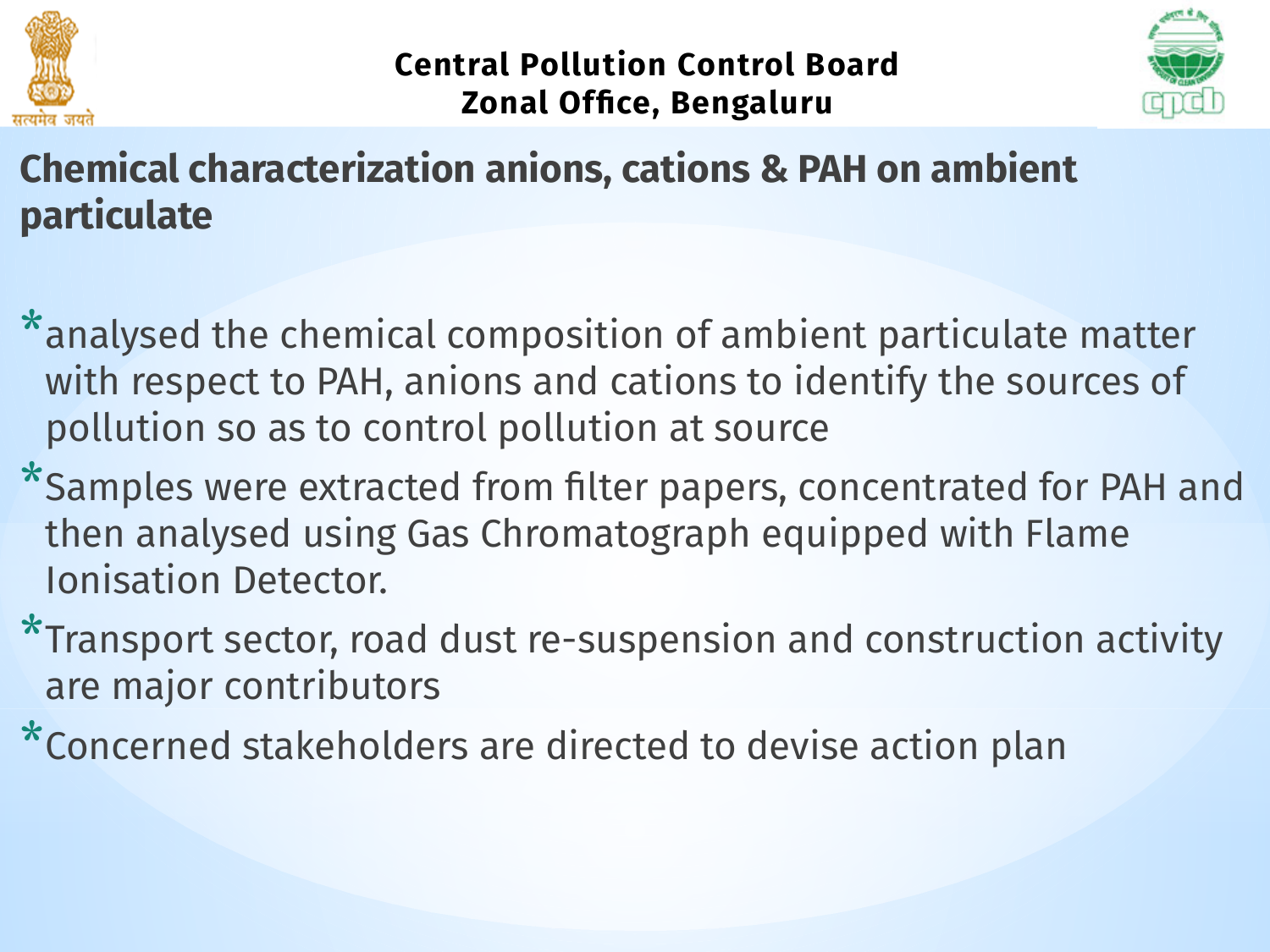

Chemical characterization anions, cations & PAH on ambient particulate

analysed the chemical composition of ambient particulate matter with respect to PAH, anions and cations to identify the sources of pollution so as to control pollution at source
Samples were extracted from filter papers, concentrated for PAH and then analysed using Gas Chromatograph equipped with Flame Ionisation Detector.
Transport sector, road dust re-suspension and construction activity are major contributors
Concerned stakeholders are directed to devise action plan